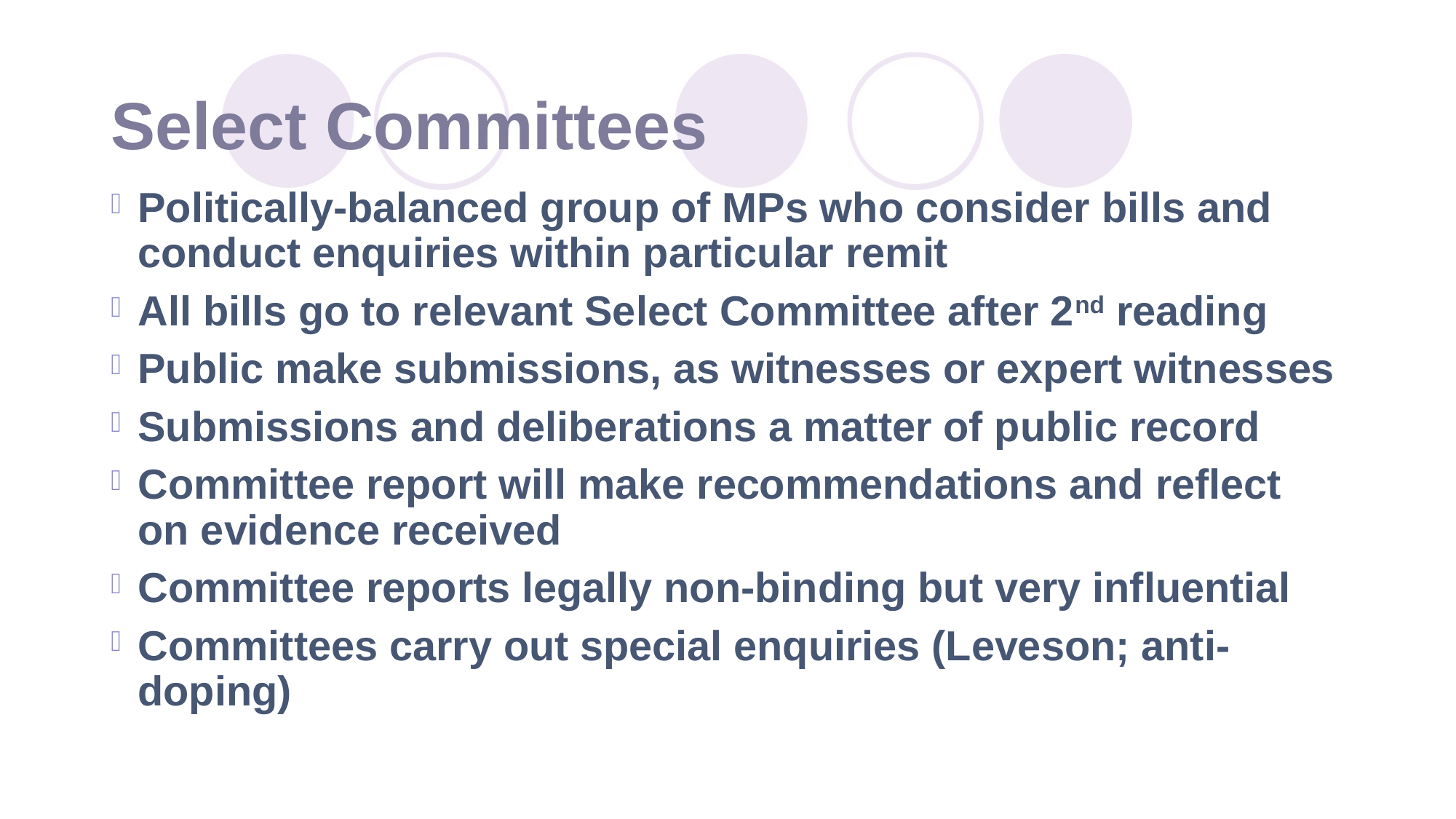

# Select Committees
Politically-balanced group of MPs who consider bills and conduct enquiries within particular remit
All bills go to relevant Select Committee after 2nd reading
Public make submissions, as witnesses or expert witnesses
Submissions and deliberations a matter of public record
Committee report will make recommendations and reflect on evidence received
Committee reports legally non-binding but very influential
Committees carry out special enquiries (Leveson; anti-doping)